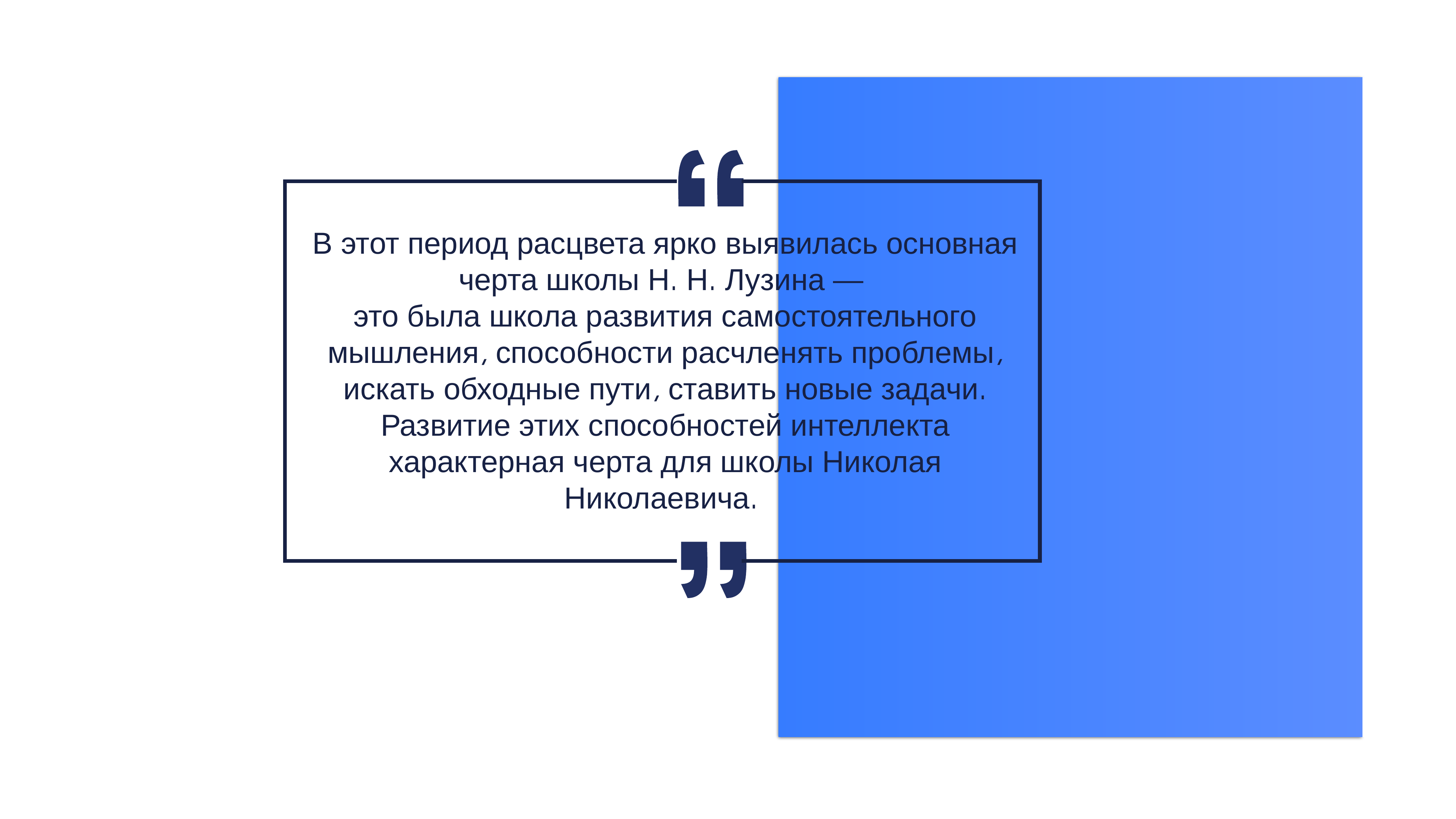

В этот период расцвета ярко выявилась основная черта школы Н. Н. Лузина —
это была школа развития самостоятельного мышления, способности расчленять проблемы, искать обходные пути, ставить новые задачи. Развитие этих способностей интеллекта характерная черта для школы Николая Николаевича.